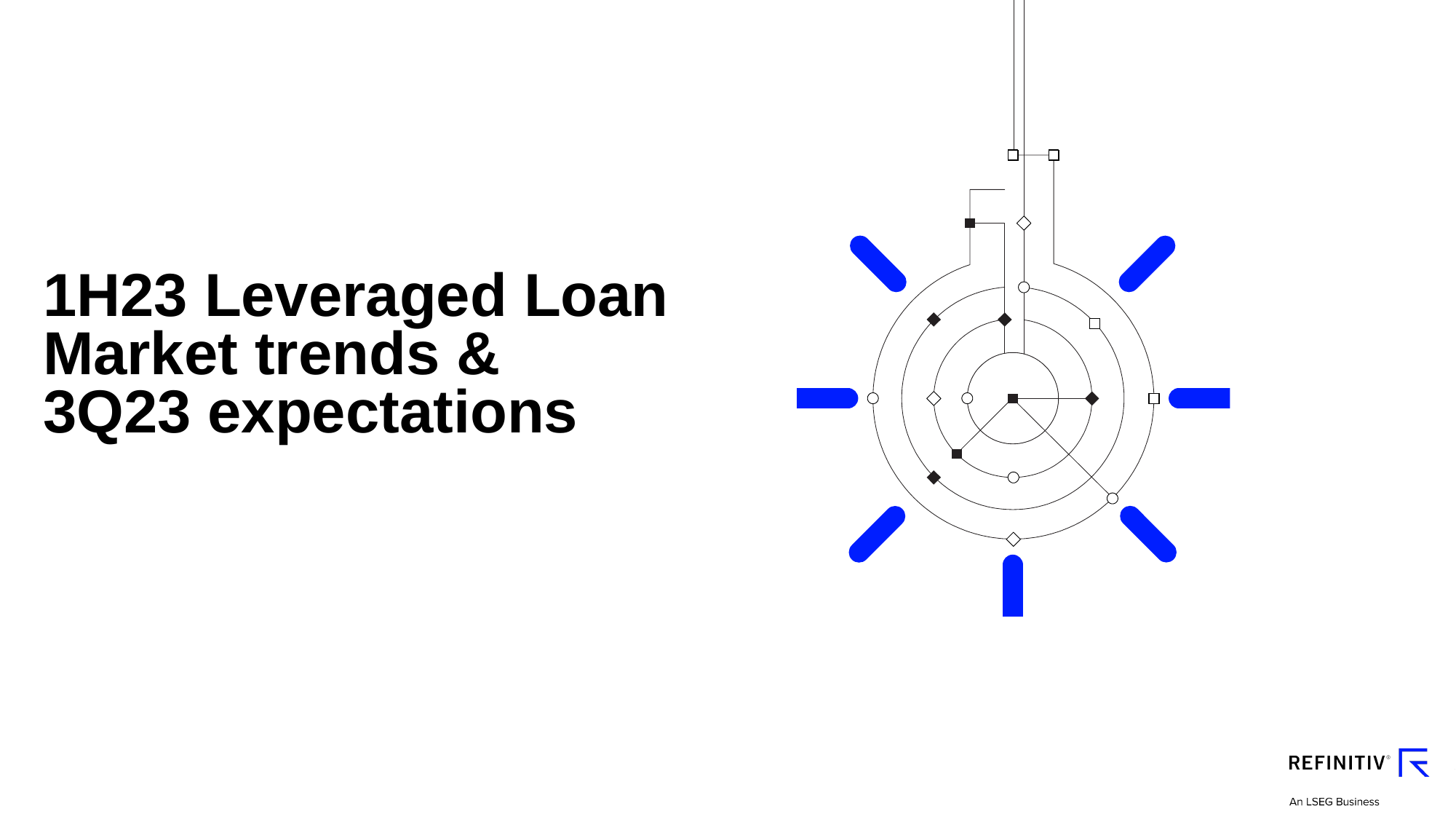

# 1H23 Leveraged Loan Market trends & 3Q23 expectations